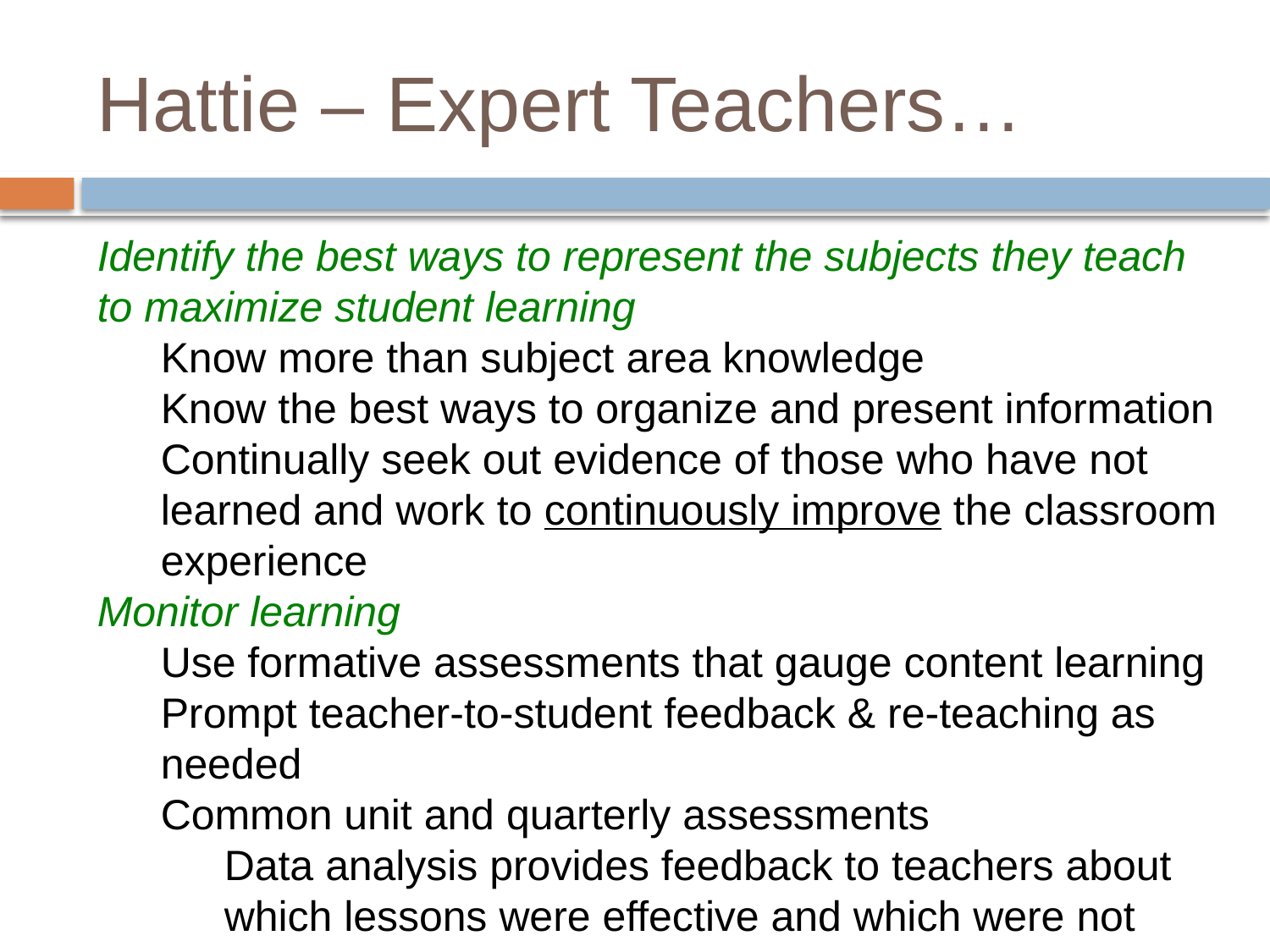

# Hattie – Expert Teachers…
Identify the best ways to represent the subjects they teach to maximize student learning
Know more than subject area knowledge
Know the best ways to organize and present information
Continually seek out evidence of those who have not learned and work to continuously improve the classroom experience
Monitor learning
Use formative assessments that gauge content learning
Prompt teacher-to-student feedback & re-teaching as needed
Common unit and quarterly assessments
Data analysis provides feedback to teachers about which lessons were effective and which were not